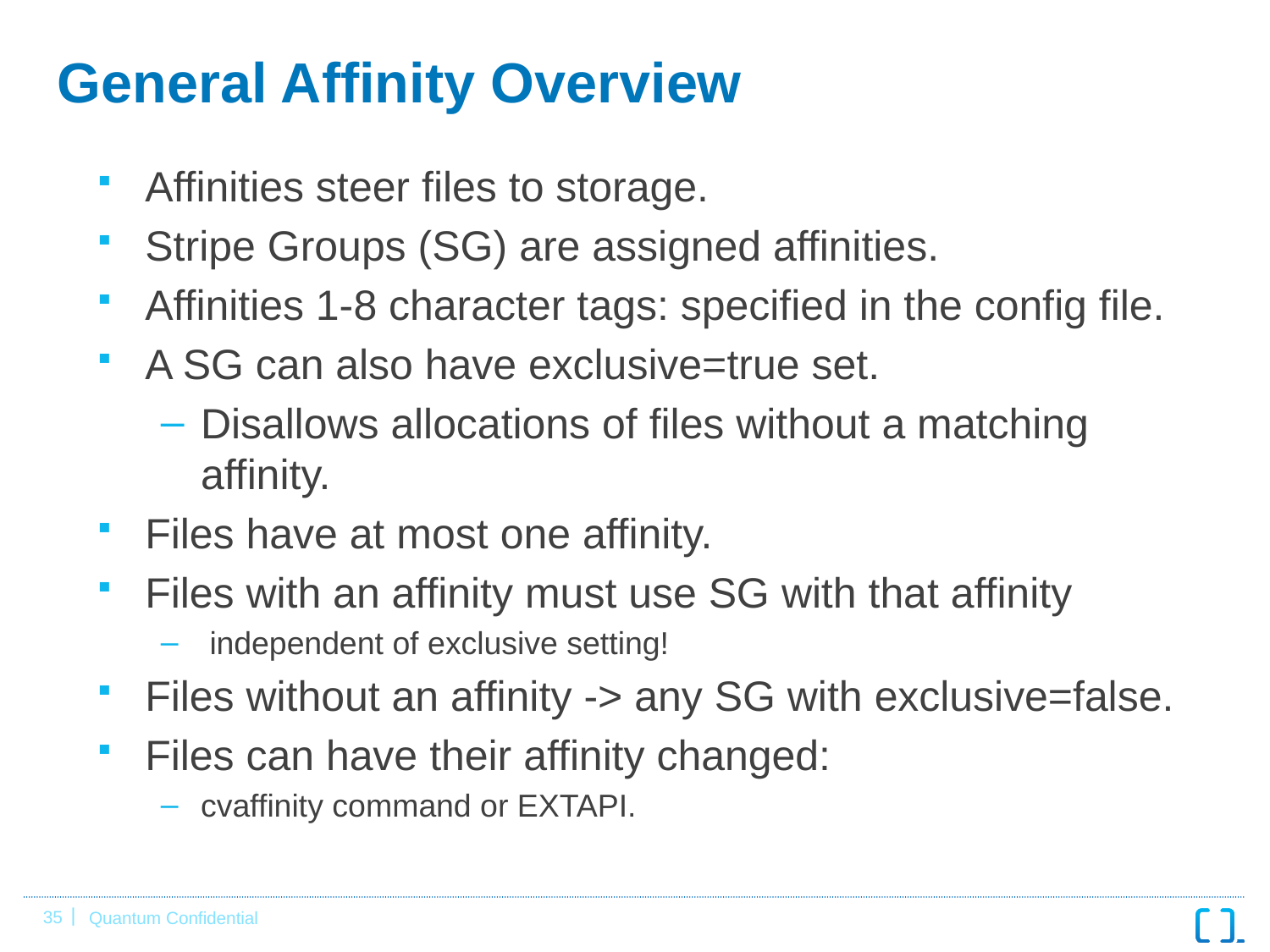

# General Affinity Overview
Affinities steer files to storage.
Stripe Groups (SG) are assigned affinities.
Affinities 1-8 character tags: specified in the config file.
A SG can also have exclusive=true set.
Disallows allocations of files without a matching affinity.
Files have at most one affinity.
Files with an affinity must use SG with that affinity
 independent of exclusive setting!
Files without an affinity -> any SG with exclusive=false.
Files can have their affinity changed:
cvaffinity command or EXTAPI.